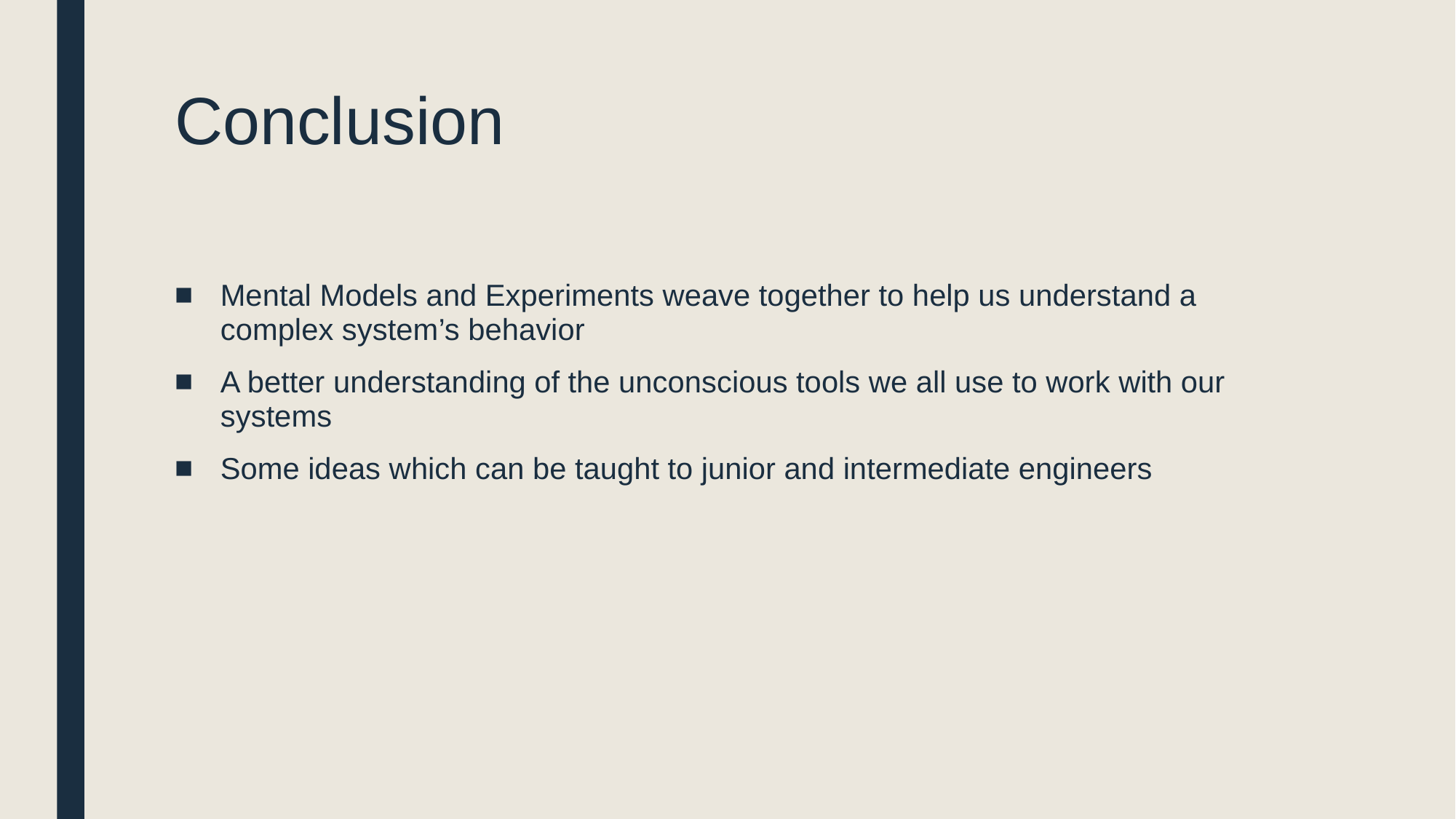

# Conclusion
Mental Models and Experiments weave together to help us understand a complex system’s behavior
A better understanding of the unconscious tools we all use to work with our systems
Some ideas which can be taught to junior and intermediate engineers